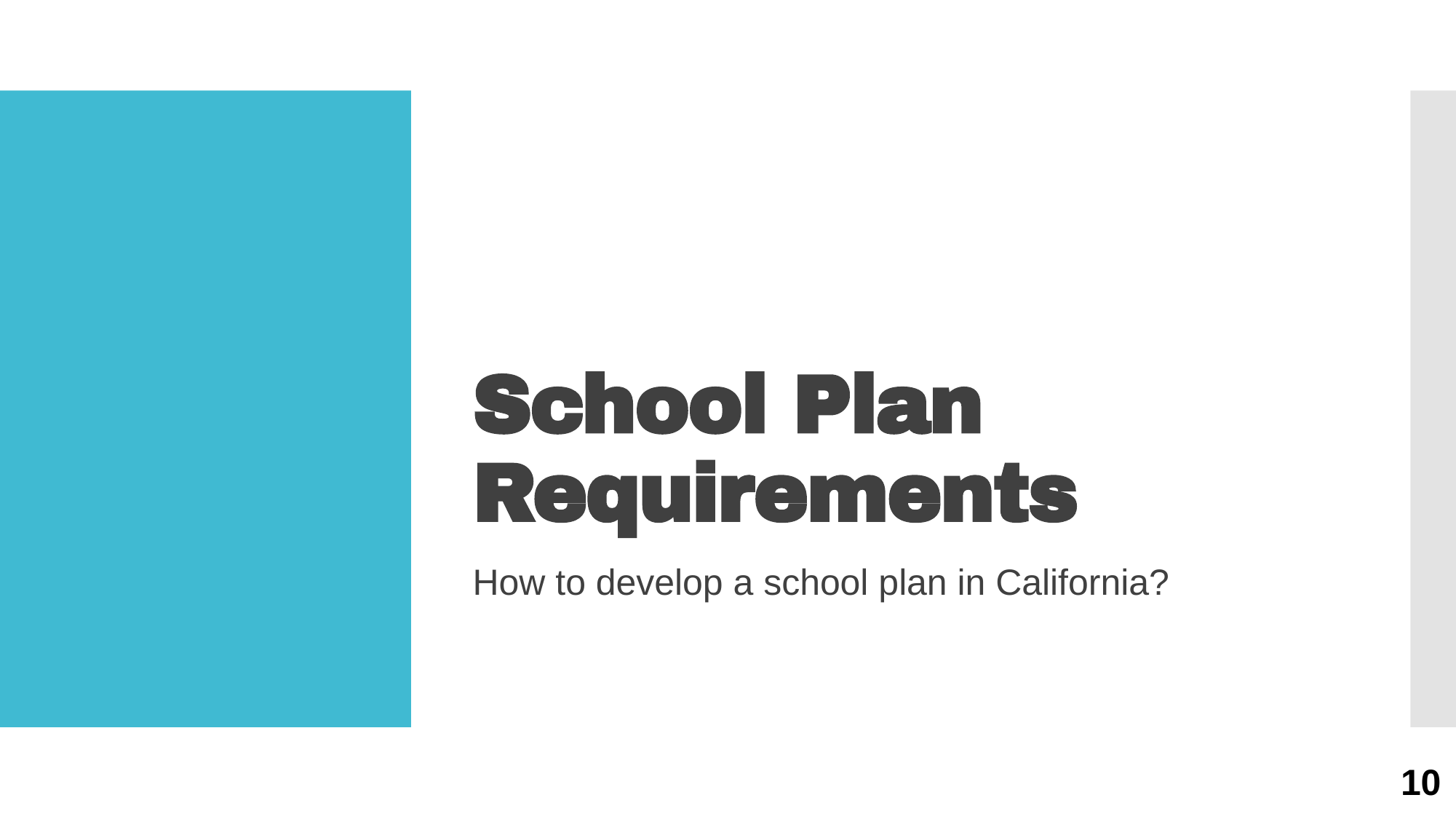

# School Plan Requirements
How to develop a school plan in California?
10